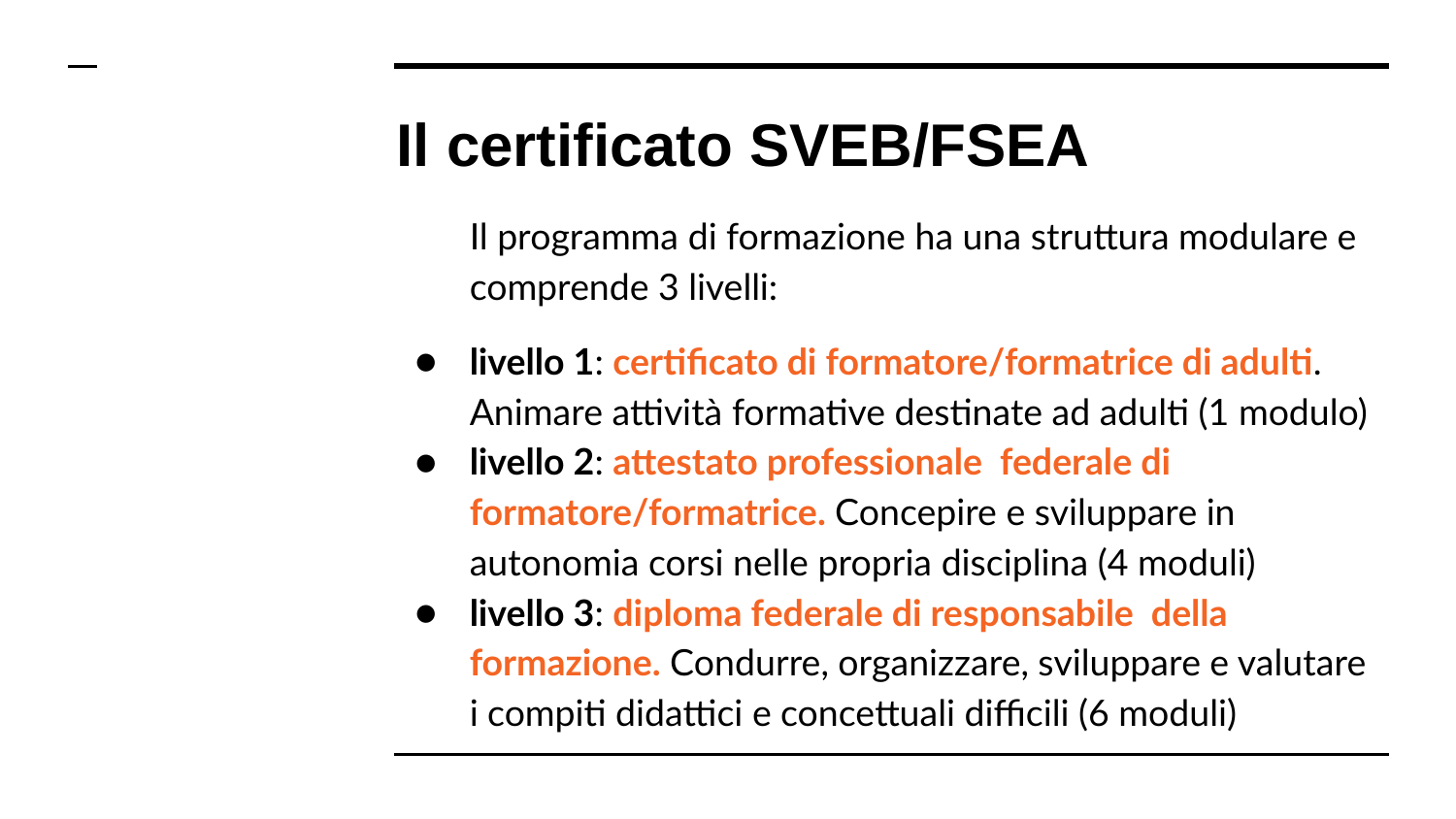

# Il certificato SVEB/FSEA
Il programma di formazione ha una struttura modulare e comprende 3 livelli:
livello 1: certificato di formatore/formatrice di adulti. Animare attività formative destinate ad adulti (1 modulo)
livello 2: attestato professionale  federale di formatore/formatrice. Concepire e sviluppare in autonomia corsi nelle propria disciplina (4 moduli)
livello 3: diploma federale di responsabile  della formazione. Condurre, organizzare, sviluppare e valutare i compiti didattici e concettuali difficili (6 moduli)